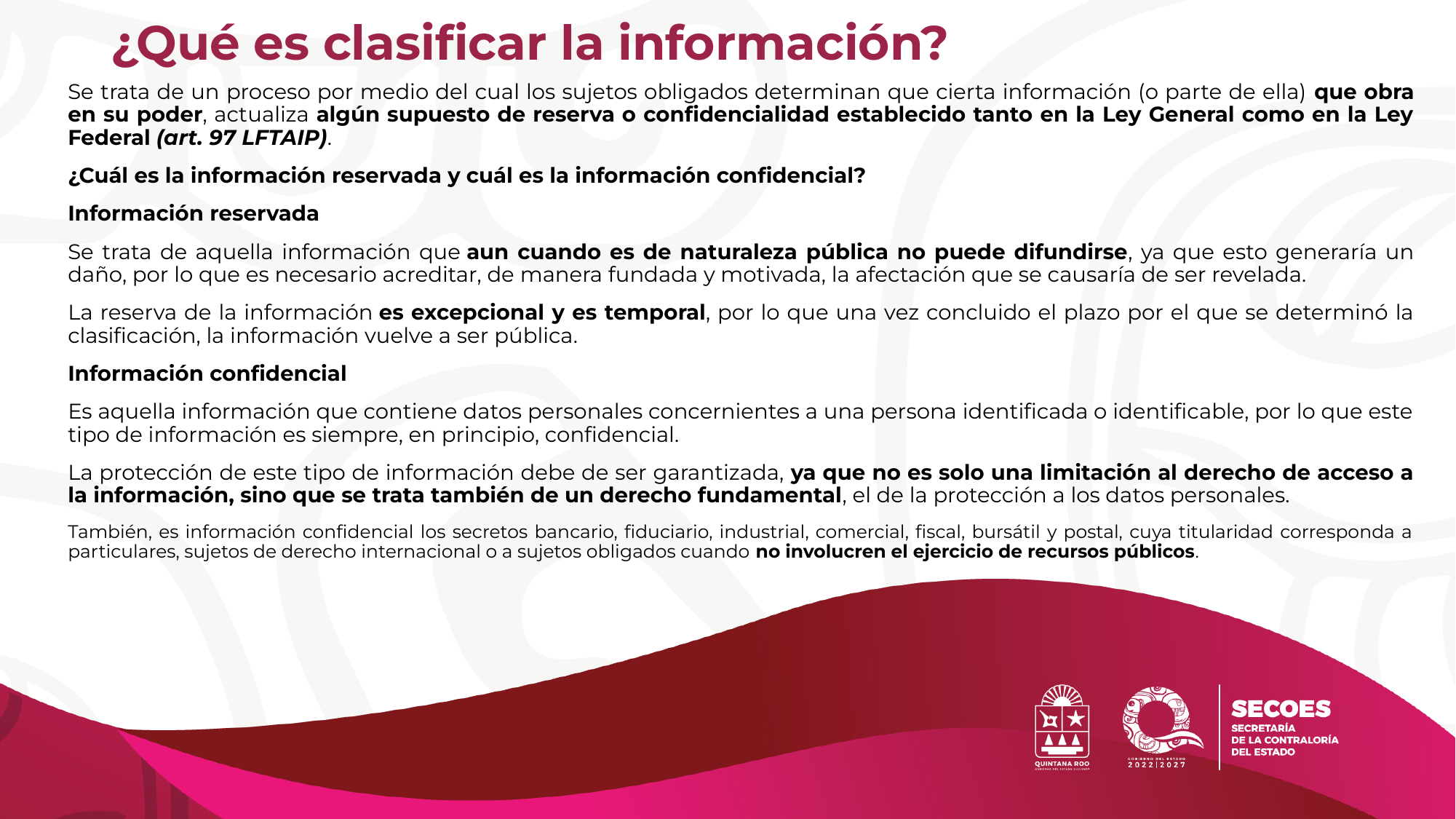

# ¿Qué es clasificar la información?
Se trata de un proceso por medio del cual los sujetos obligados determinan que cierta información (o parte de ella) que obra en su poder, actualiza algún supuesto de reserva o confidencialidad establecido tanto en la Ley General como en la Ley Federal (art. 97 LFTAIP).
¿Cuál es la información reservada y cuál es la información confidencial?
Información reservada
Se trata de aquella información que aun cuando es de naturaleza pública no puede difundirse, ya que esto generaría un daño, por lo que es necesario acreditar, de manera fundada y motivada, la afectación que se causaría de ser revelada.
La reserva de la información es excepcional y es temporal, por lo que una vez concluido el plazo por el que se determinó la clasificación, la información vuelve a ser pública.
Información confidencial
Es aquella información que contiene datos personales concernientes a una persona identificada o identificable, por lo que este tipo de información es siempre, en principio, confidencial.
La protección de este tipo de información debe de ser garantizada, ya que no es solo una limitación al derecho de acceso a la información, sino que se trata también de un derecho fundamental, el de la protección a los datos personales.
También, es información confidencial los secretos bancario, fiduciario, industrial, comercial, fiscal, bursátil y postal, cuya titularidad corresponda a particulares, sujetos de derecho internacional o a sujetos obligados cuando no involucren el ejercicio de recursos públicos.